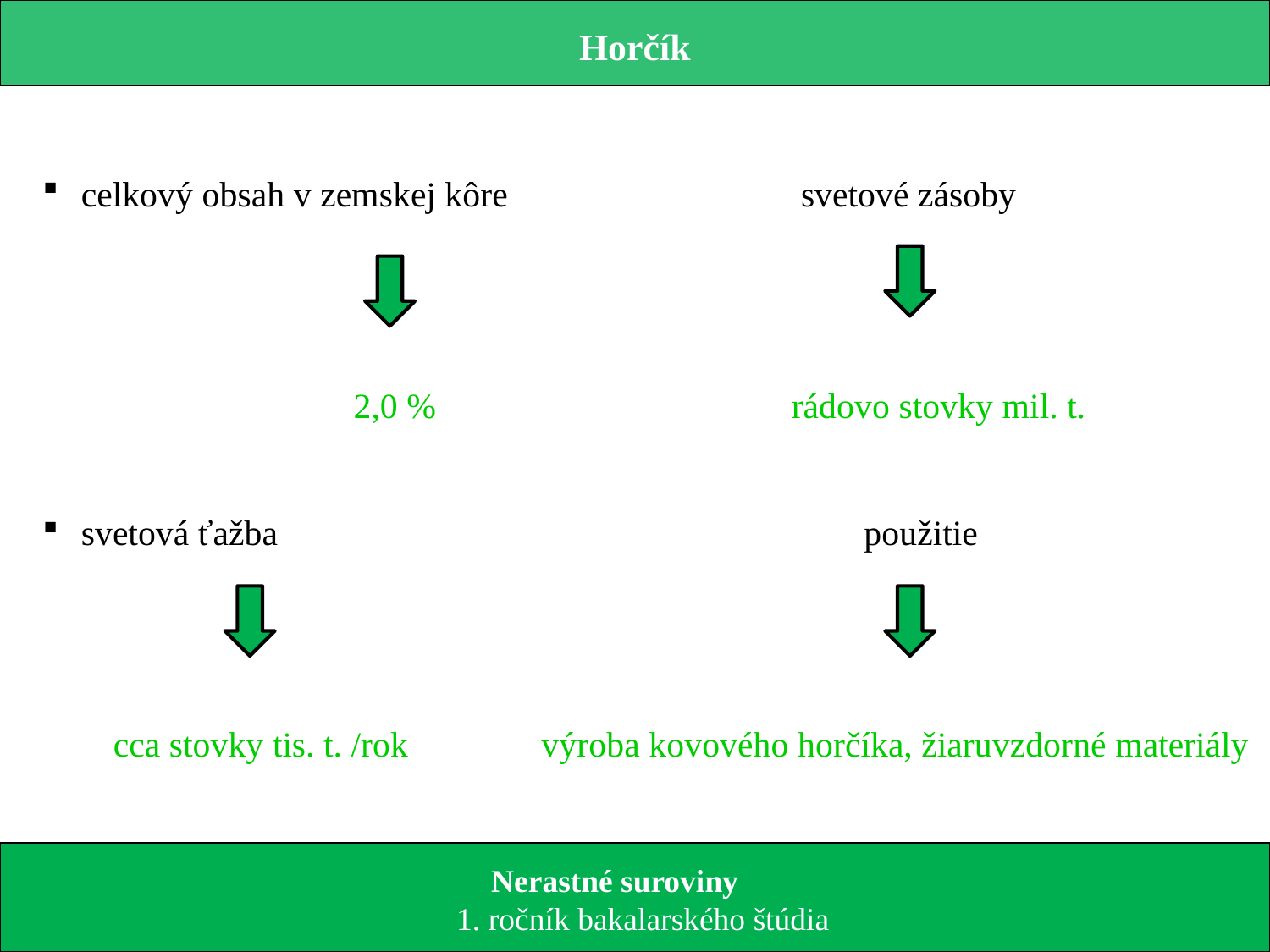

Horčík

 celkový obsah v zemskej kôre                                 svetové zásoby

                                   2,0 %                                        rádovo stovky mil. t.

 svetová ťažba                                                                  použitie

        cca stovky tis. t. /rok               výroba kovového horčíka, žiaruvzdorné materiály

  Nerastné suroviny
  1. ročník bakalarského štúdia